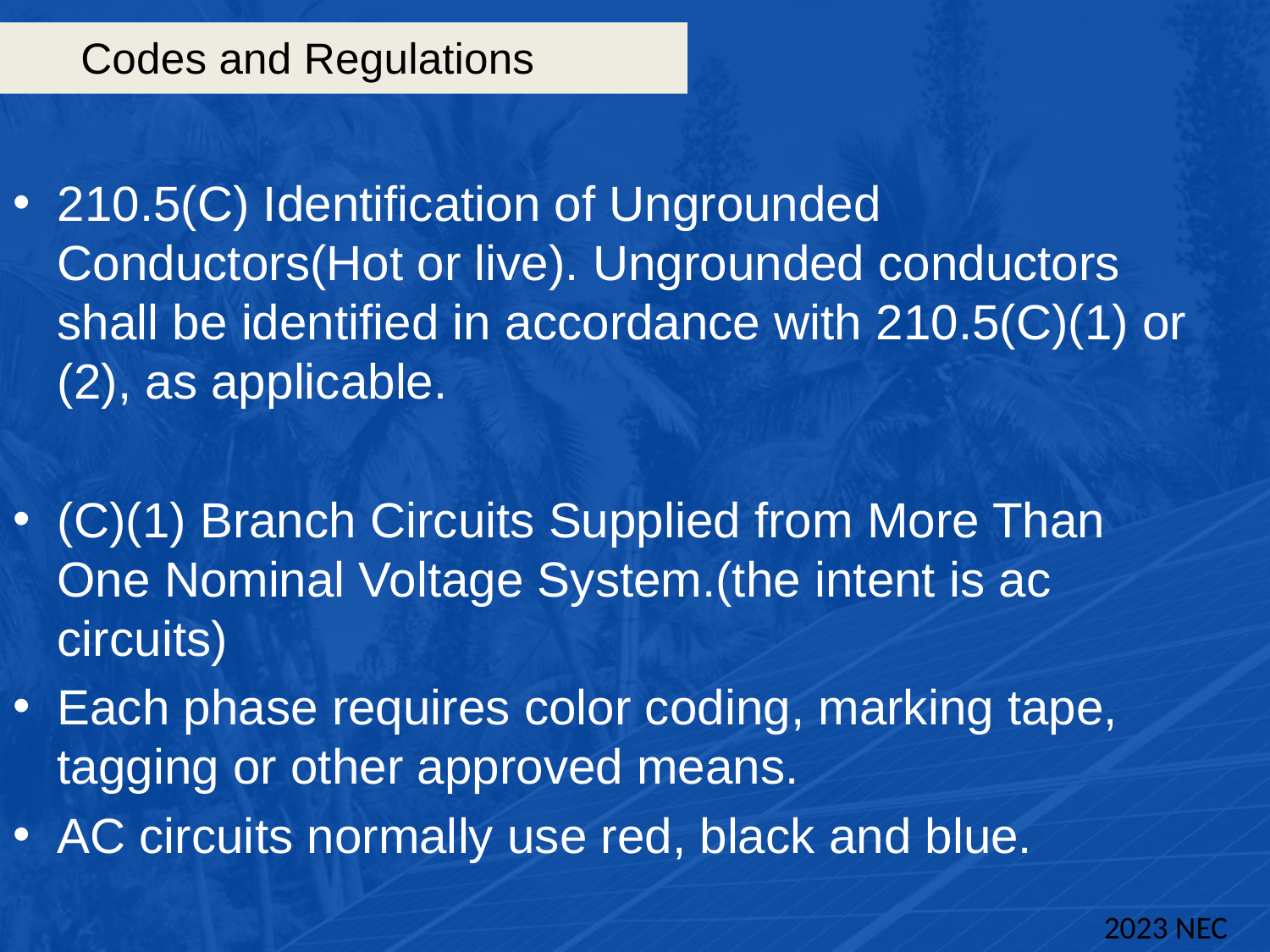

# Codes and Regulations
210.5(C) Identification of Ungrounded Conductors(Hot or live). Ungrounded conductors shall be identified in accordance with 210.5(C)(1) or (2), as applicable.

(C)(1) Branch Circuits Supplied from More Than One Nominal Voltage System.(the intent is ac circuits)
Each phase requires color coding, marking tape, tagging or other approved means.
AC circuits normally use red, black and blue.

2023 NEC